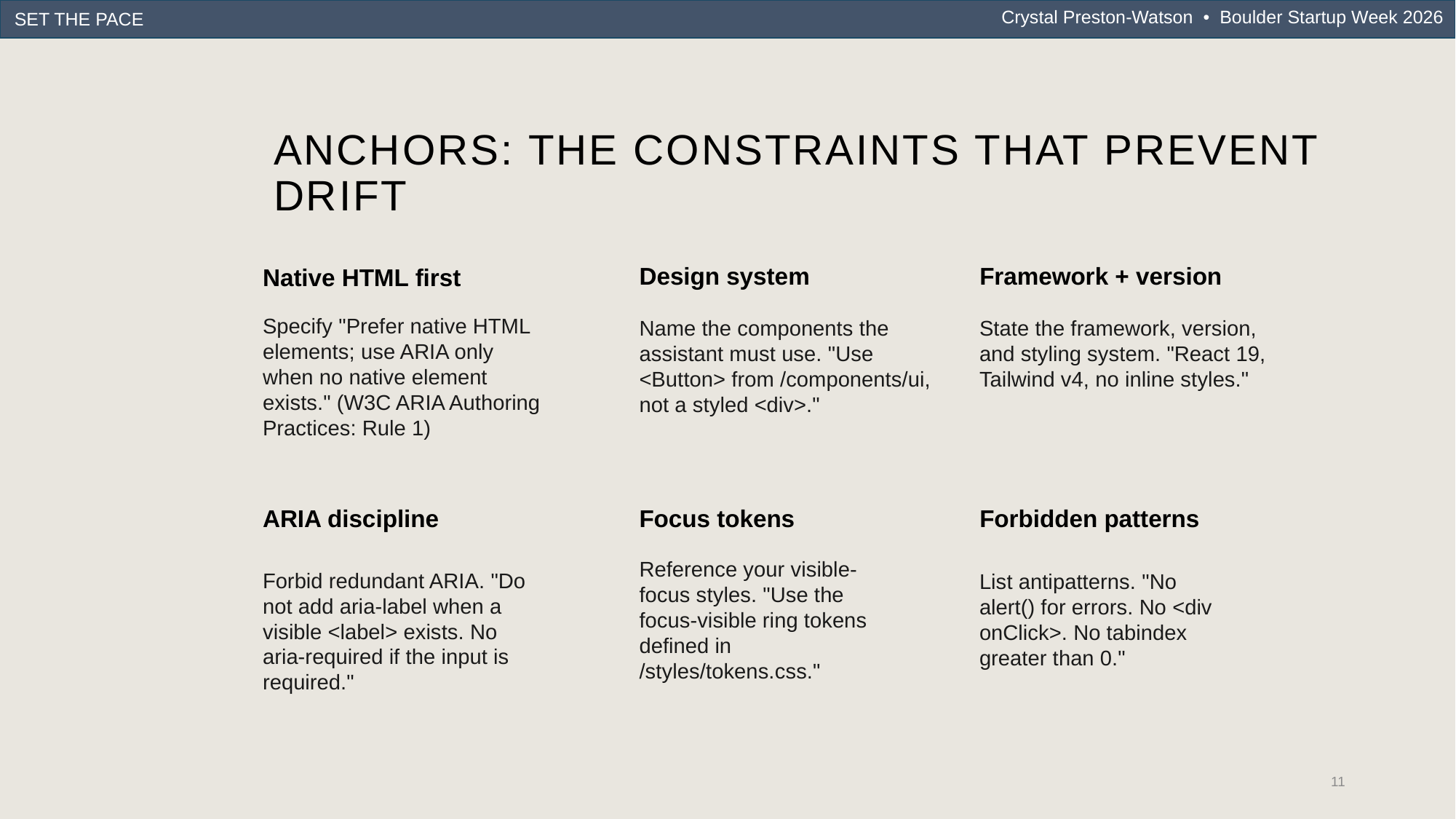

Crystal Preston-Watson  •  Boulder Startup Week 2026
SET THE PACE
# Anchors: the constraints that prevent drift
Design system
Framework + version
Native HTML first
State the framework, version, and styling system. "React 19, Tailwind v4, no inline styles."
Name the components the assistant must use. "Use <Button> from /components/ui, not a styled <div>."
Specify "Prefer native HTML elements; use ARIA only when no native element exists." (W3C ARIA Authoring Practices: Rule 1)
ARIA discipline
Focus tokens
Forbidden patterns
Reference your visible-focus styles. "Use the focus-visible ring tokens defined in /styles/tokens.css."
List antipatterns. "No alert() for errors. No <div onClick>. No tabindex greater than 0."
Forbid redundant ARIA. "Do not add aria-label when a visible <label> exists. No aria-required if the input is required."
11